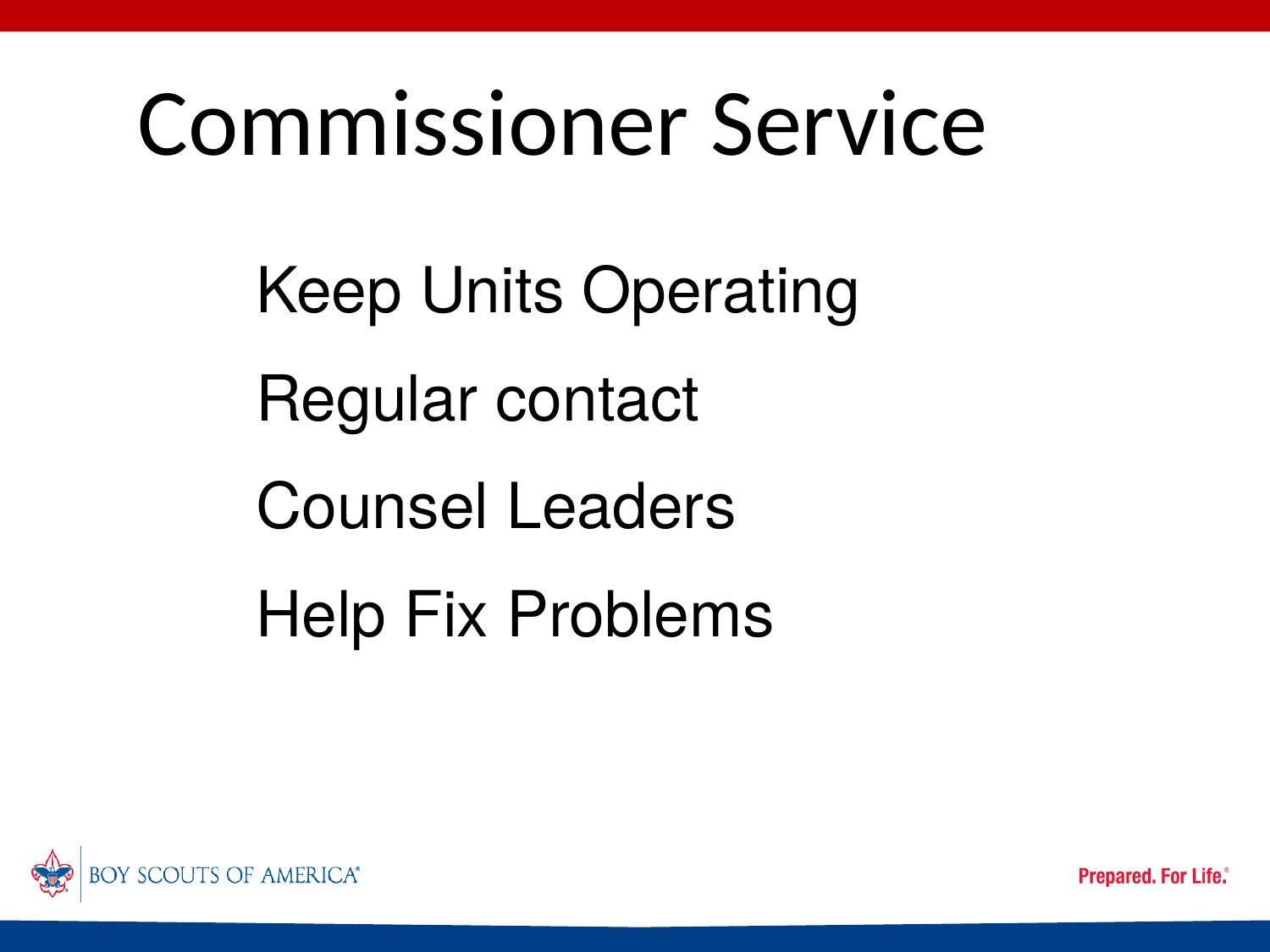

# Commissioner Service
Keep Units Operating
Regular contact
Counsel Leaders
Help Fix Problems